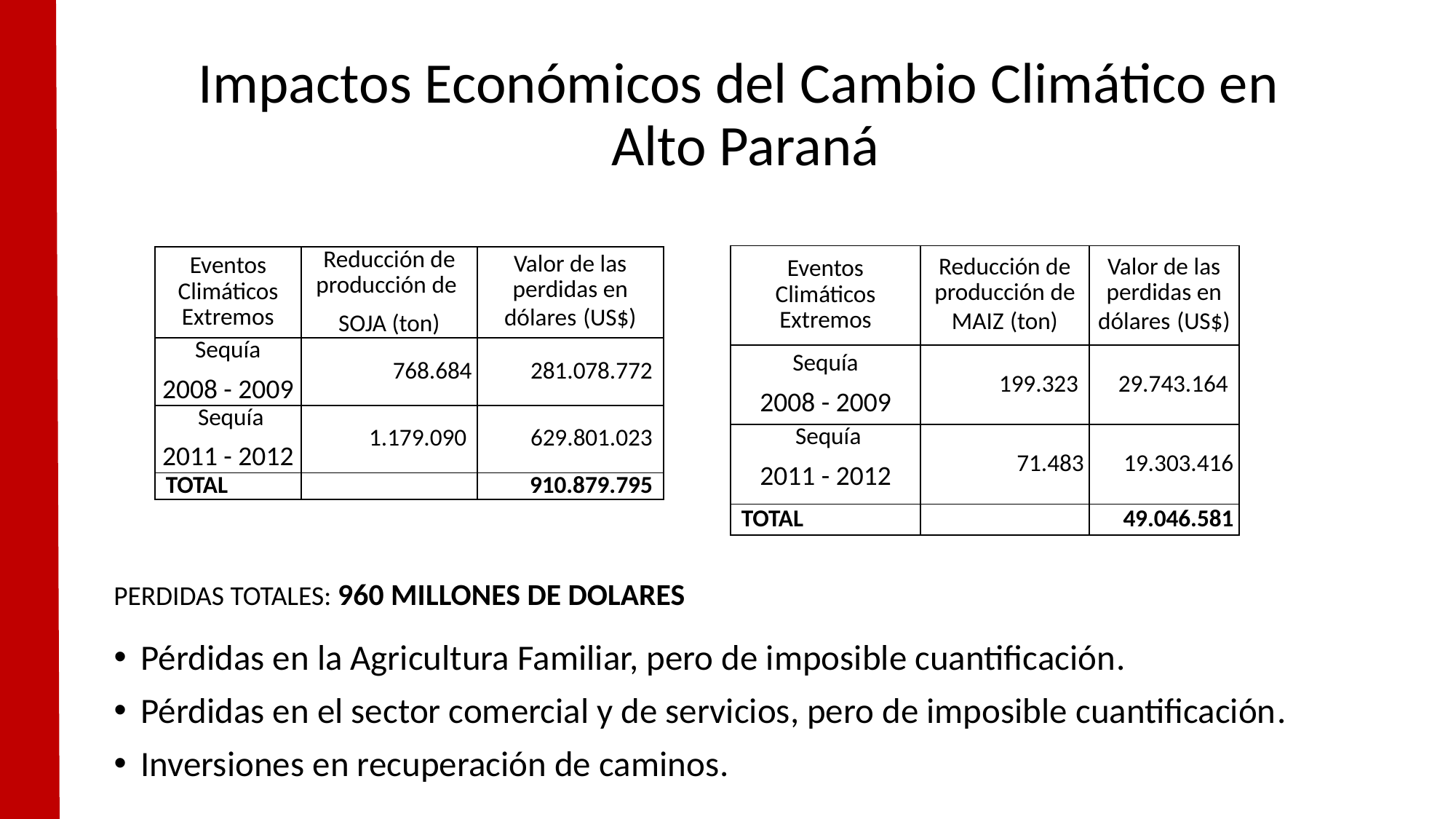

# Impactos Económicos del Cambio Climático en Alto Paraná
| Eventos Climáticos Extremos | Reducción de producción de MAIZ (ton) | Valor de las perdidas en dólares (US$) |
| --- | --- | --- |
| Sequía 2008 - 2009 | 199.323 | 29.743.164 |
| Sequía 2011 - 2012 | 71.483 | 19.303.416 |
| TOTAL |  | 49.046.581 |
| Eventos Climáticos Extremos | Reducción de producción de SOJA (ton) | Valor de las perdidas en dólares (US$) |
| --- | --- | --- |
| Sequía 2008 - 2009 | 768.684 | 281.078.772 |
| Sequía 2011 - 2012 | 1.179.090 | 629.801.023 |
| TOTAL |  | 910.879.795 |
PERDIDAS TOTALES: 960 MILLONES DE DOLARES
Pérdidas en la Agricultura Familiar, pero de imposible cuantificación.
Pérdidas en el sector comercial y de servicios, pero de imposible cuantificación.
Inversiones en recuperación de caminos.